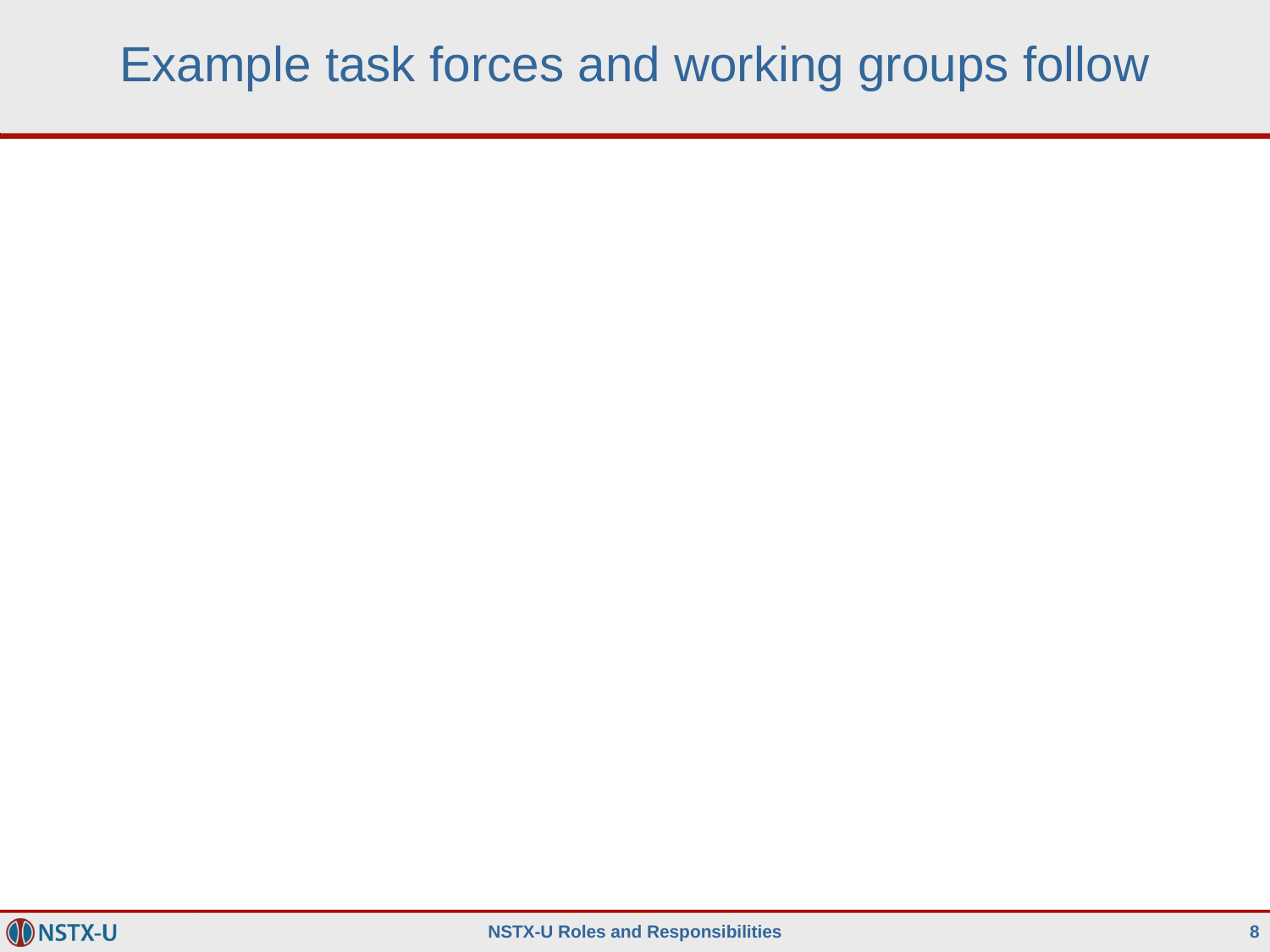

# Example task forces and working groups follow